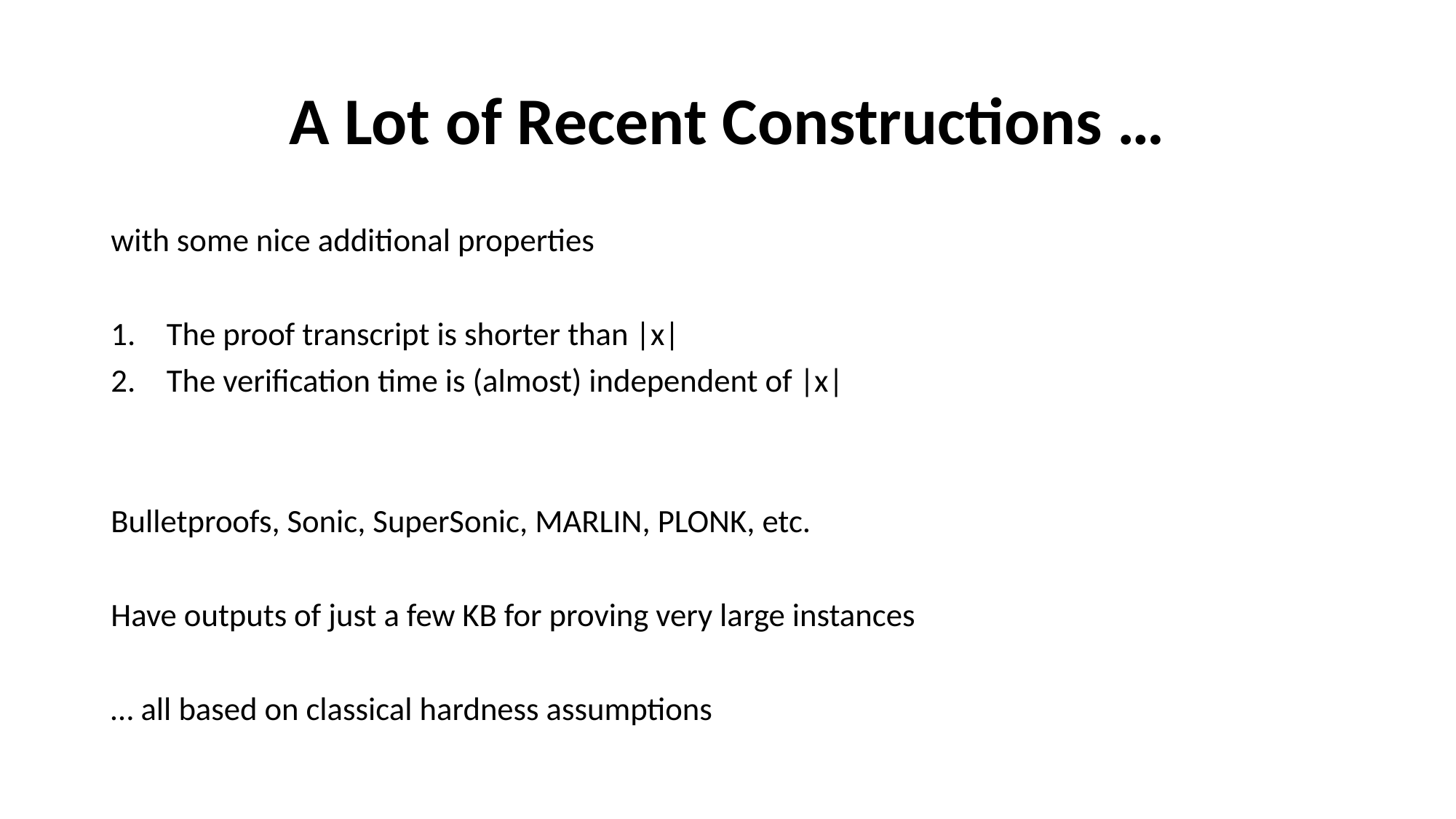

# A Lot of Recent Constructions …
with some nice additional properties

The proof transcript is shorter than |x|
The verification time is (almost) independent of |x|

Bulletproofs, Sonic, SuperSonic, MARLIN, PLONK, etc.

Have outputs of just a few KB for proving very large instances

… all based on classical hardness assumptions